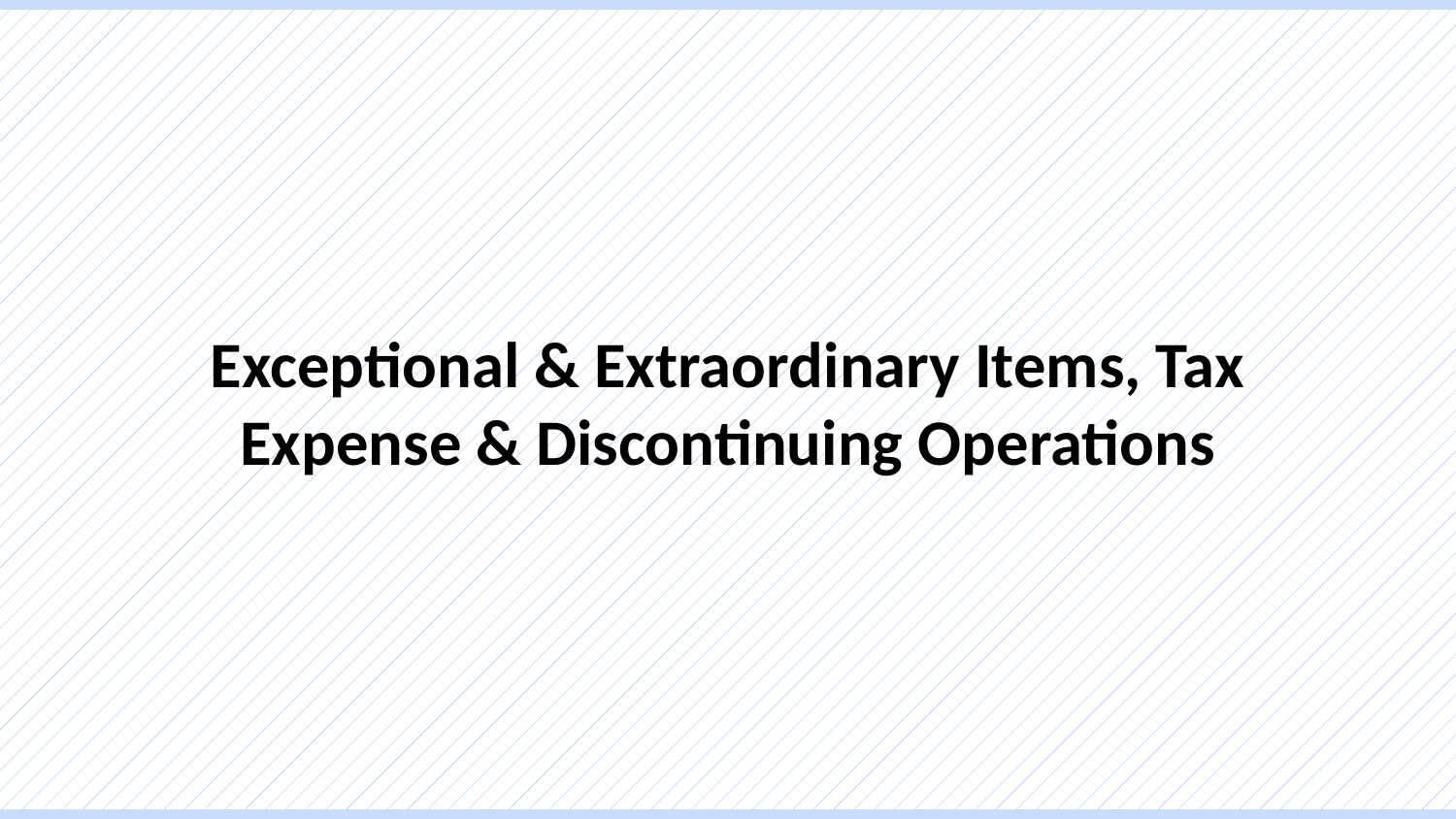

Exceptional & Extraordinary Items, Tax Expense & Discontinuing Operations